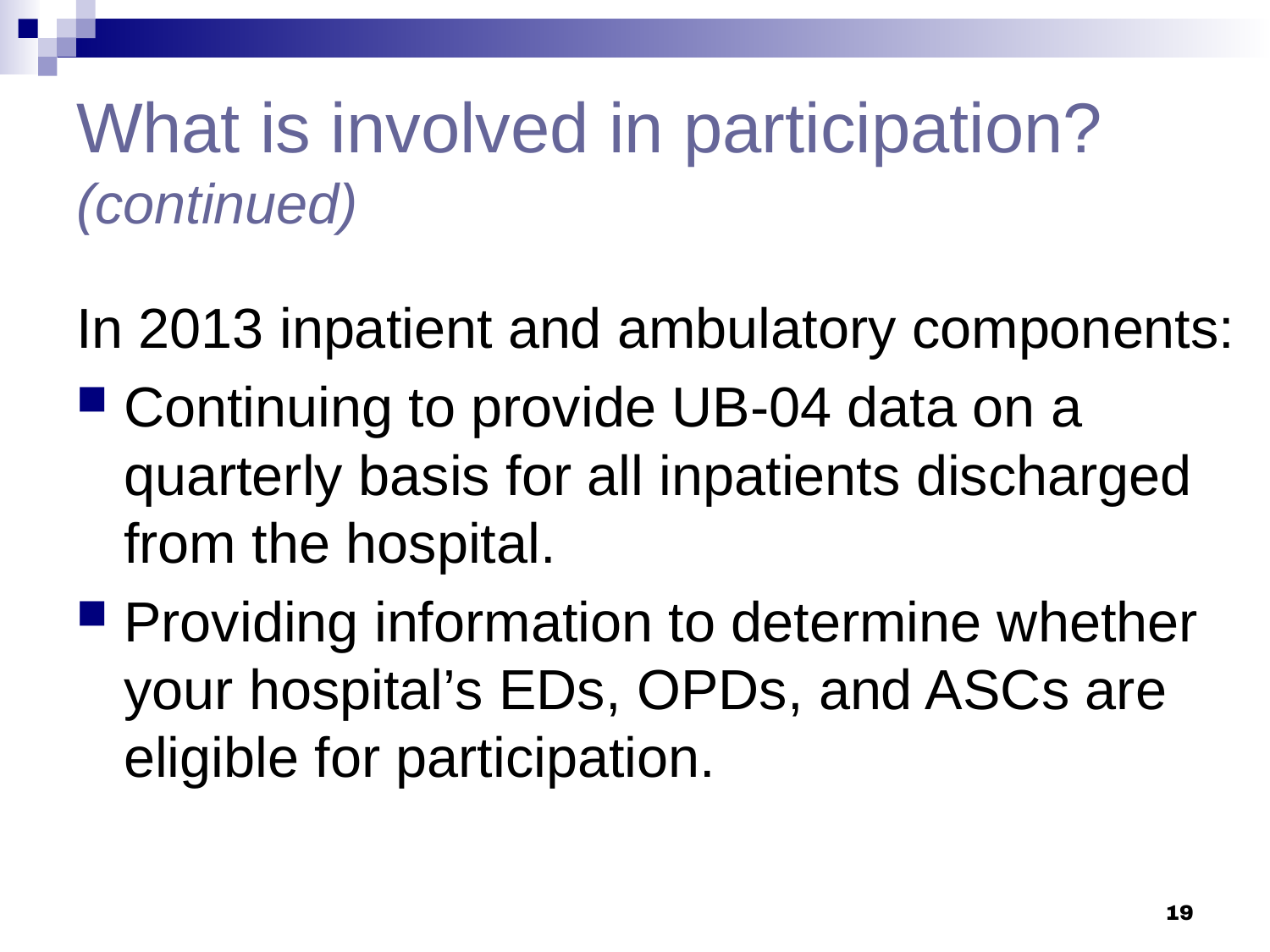

# What is involved in participation? (continued)
In 2013 inpatient and ambulatory components:
Continuing to provide UB-04 data on a quarterly basis for all inpatients discharged from the hospital.
Providing information to determine whether your hospital’s EDs, OPDs, and ASCs are eligible for participation.
19